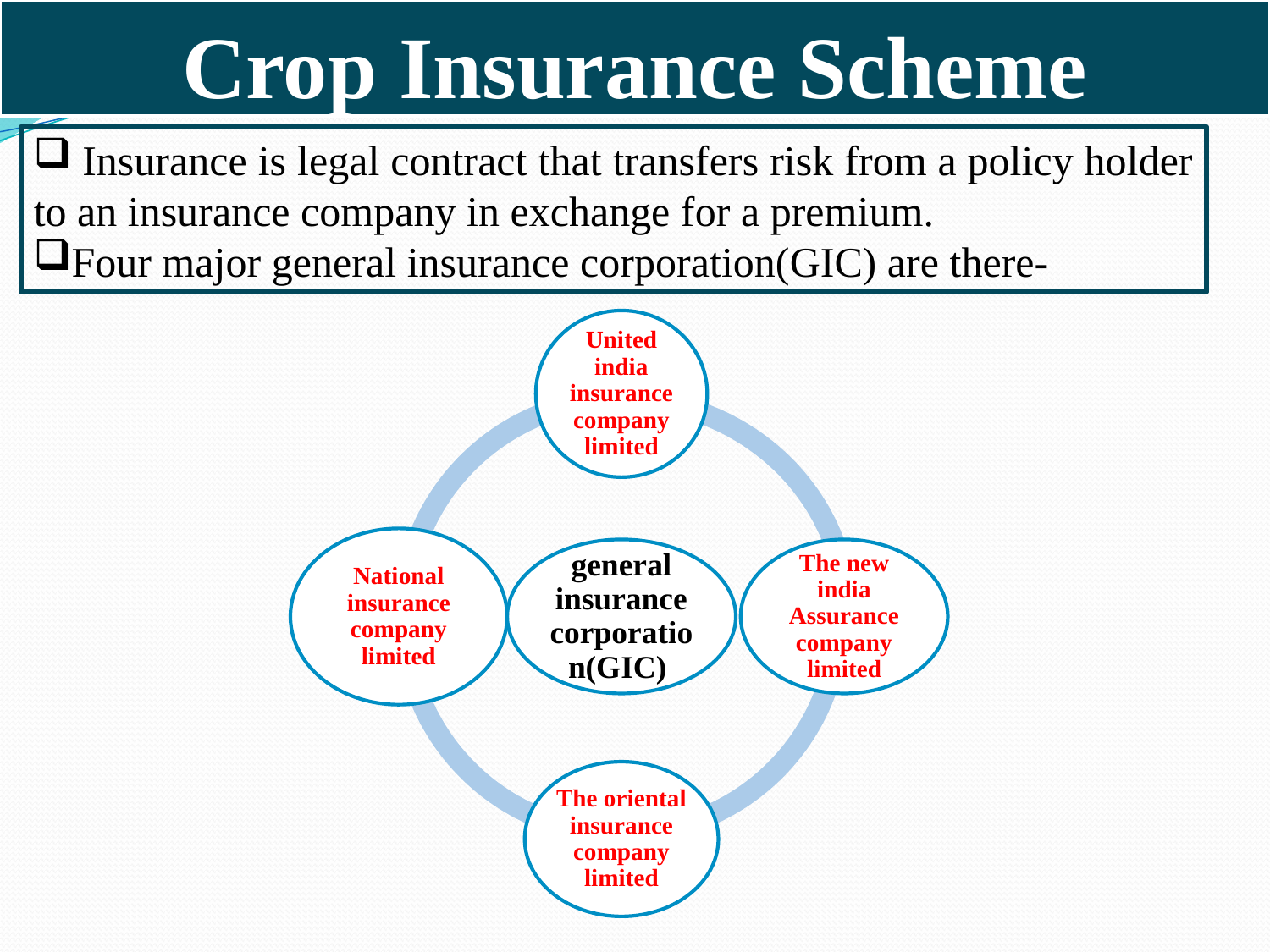

# Crop Insurance Scheme
 Insurance is legal contract that transfers risk from a policy holder to an insurance company in exchange for a premium.
Four major general insurance corporation(GIC) are there-
general insurance corporation(GIC)
United india insurance company limited
The new india Assurance company limited
The oriental insurance company limited
National insurance company limited